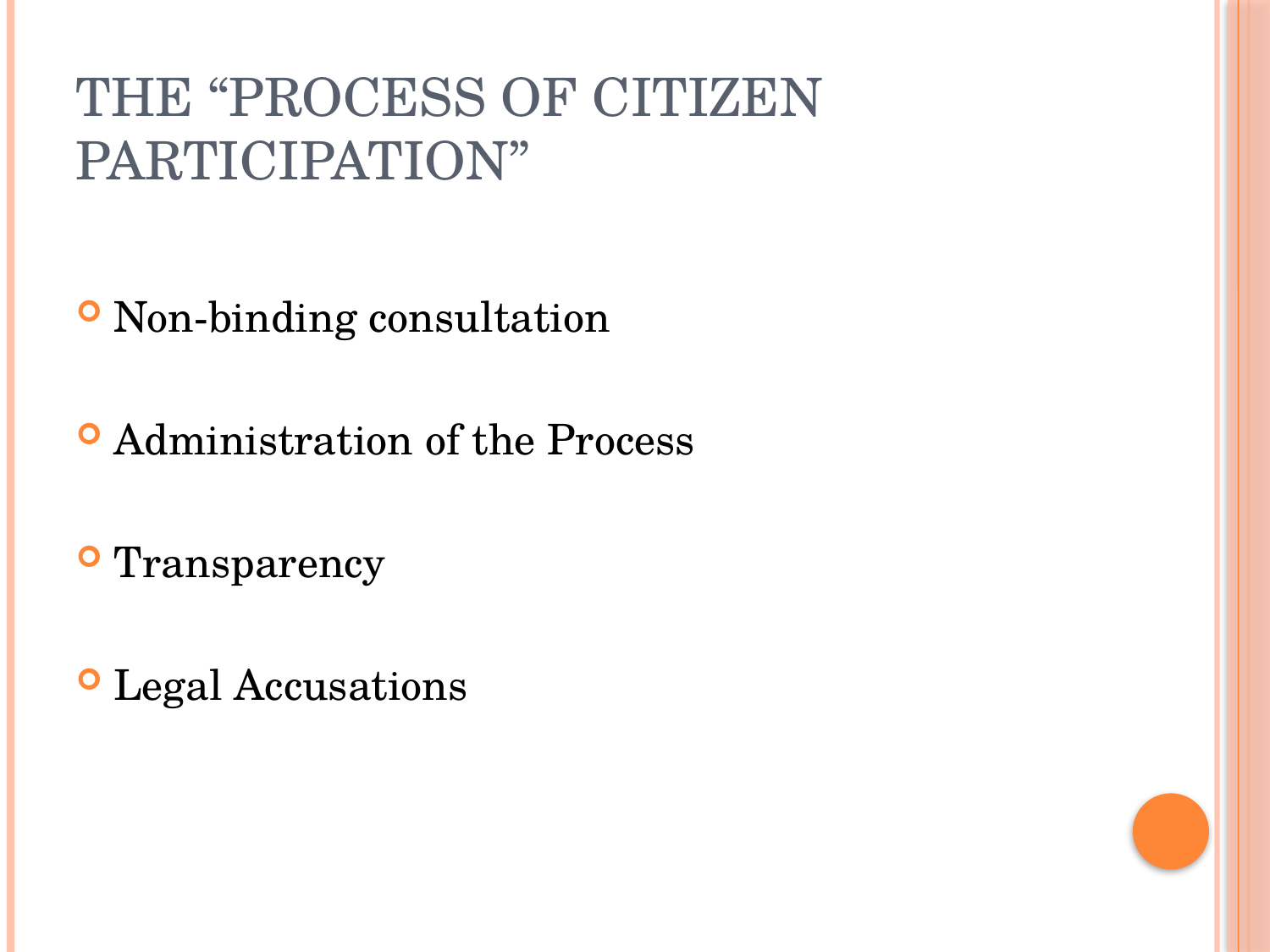

# The “Process of Citizen Participation”

Non-binding consultation

Administration of the Process

Transparency

Legal Accusations